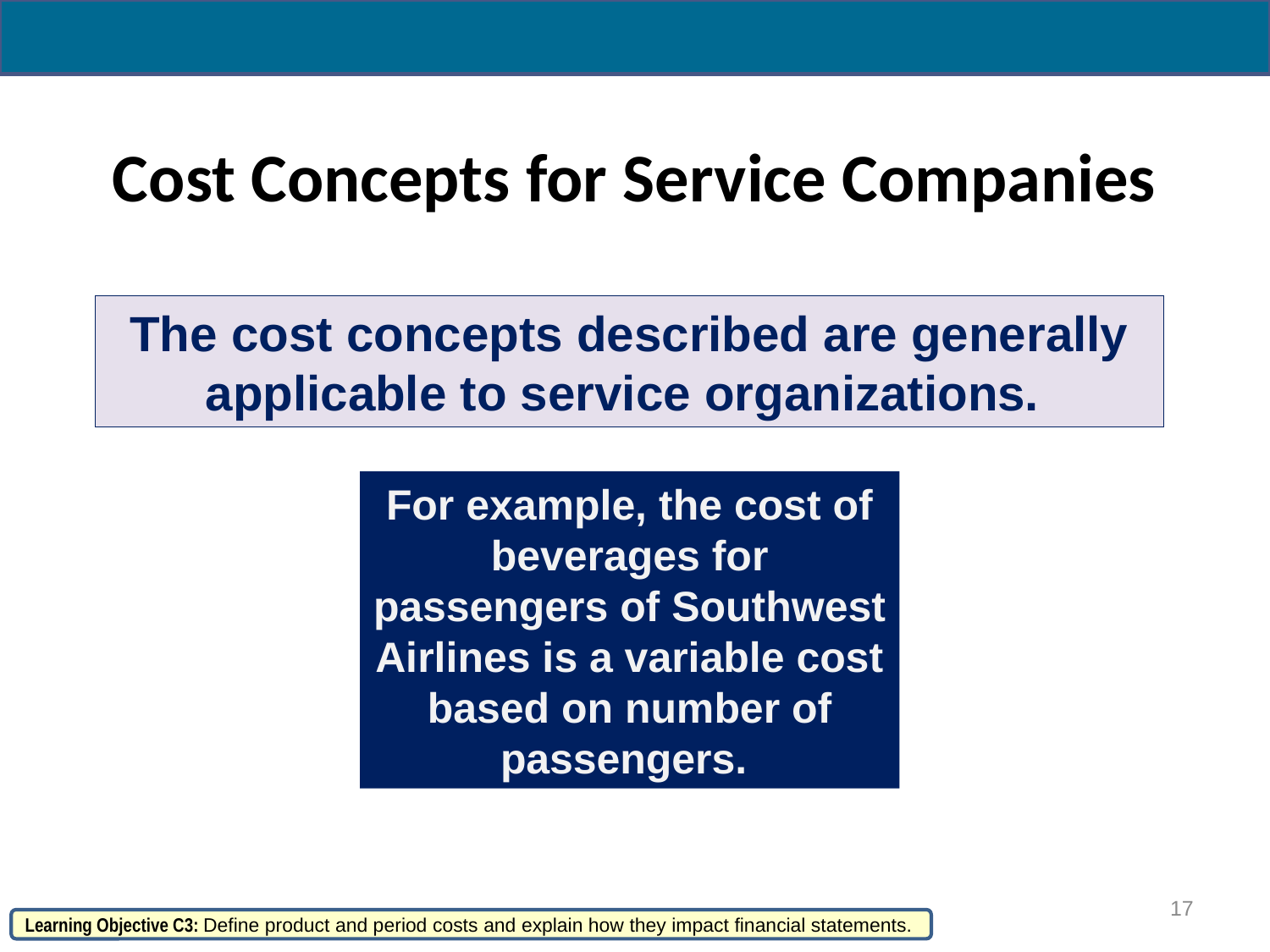

# Cost Concepts for Service Companies
The cost concepts described are generally applicable to service organizations.
For example, the cost of beverages for passengers of Southwest Airlines is a variable cost based on number of passengers.
17
Learning Objective C3: Define product and period costs and explain how they impact financial statements.